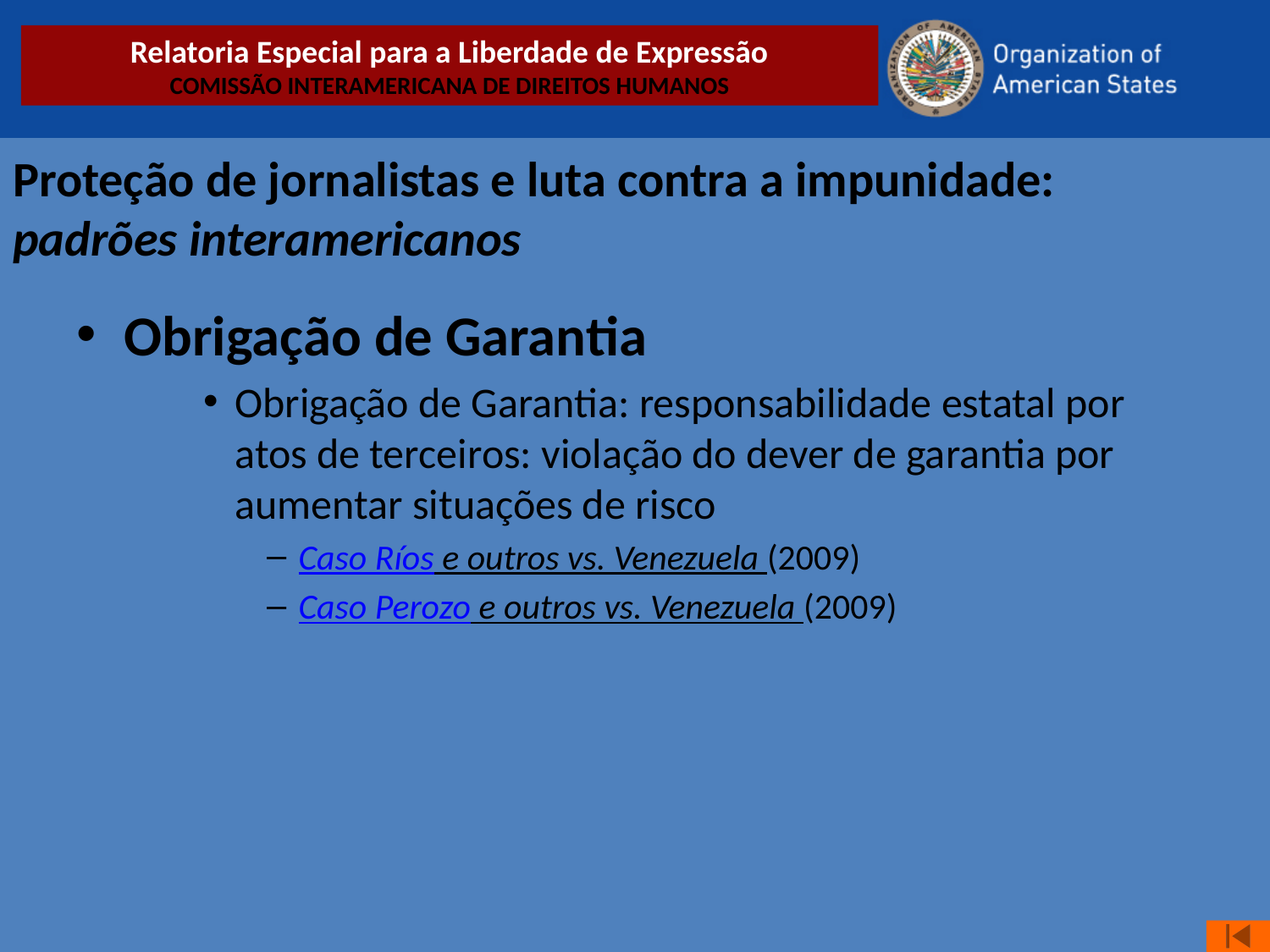

Relatoria Especial para a Liberdade de Expressão
COMISSÃO INTERAMERICANA DE DIREITOS HUMANOS
Proteção de jornalistas e luta contra a impunidade:
padrões interamericanos

Obrigação de Garantia
Obrigação de Garantia: responsabilidade estatal por atos de terceiros: violação do dever de garantia por aumentar situações de risco
Caso Ríos e outros vs. Venezuela (2009)
Caso Perozo e outros vs. Venezuela (2009)